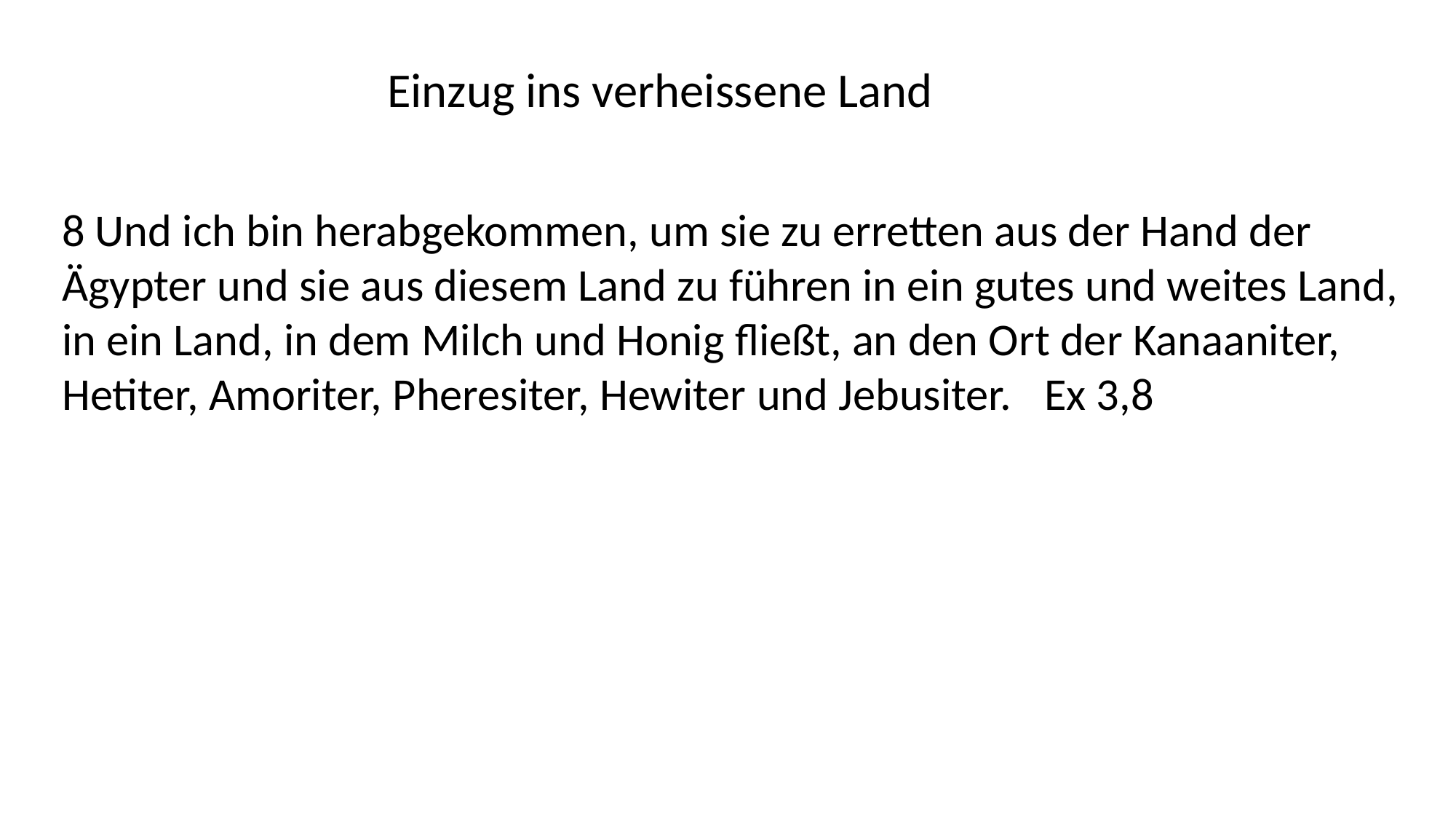

Einzug ins verheissene Land
8 Und ich bin herabgekommen, um sie zu erretten aus der Hand der Ägypter und sie aus diesem Land zu führen in ein gutes und weites Land, in ein Land, in dem Milch und Honig fließt, an den Ort der Kanaaniter, Hetiter, Amoriter, Pheresiter, Hewiter und Jebusiter. 	Ex 3,8